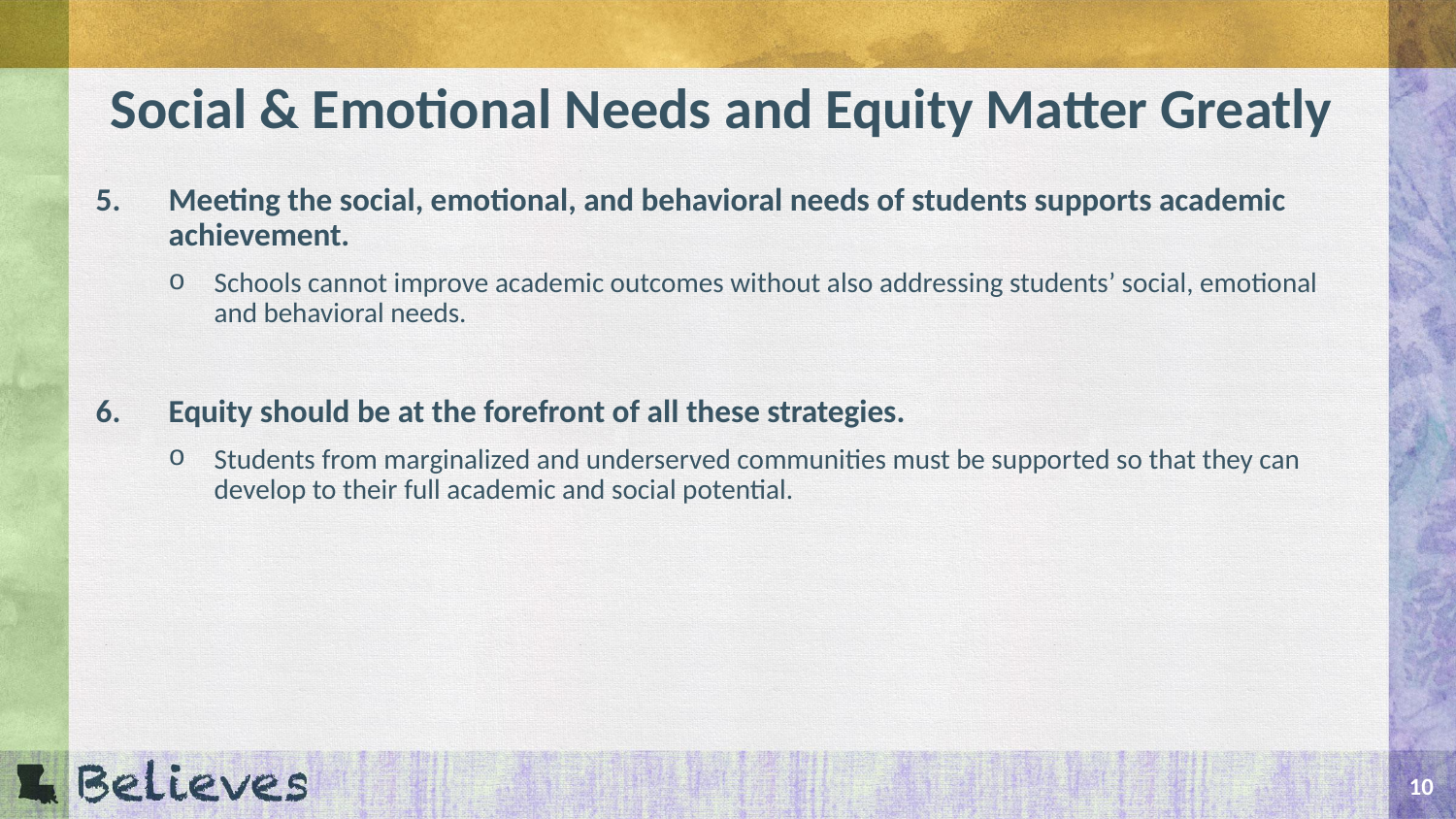

# Social & Emotional Needs and Equity Matter Greatly
Meeting the social, emotional, and behavioral needs of students supports academic achievement.
Schools cannot improve academic outcomes without also addressing students’ social, emotional and behavioral needs.

Equity should be at the forefront of all these strategies.
Students from marginalized and underserved communities must be supported so that they can develop to their full academic and social potential.